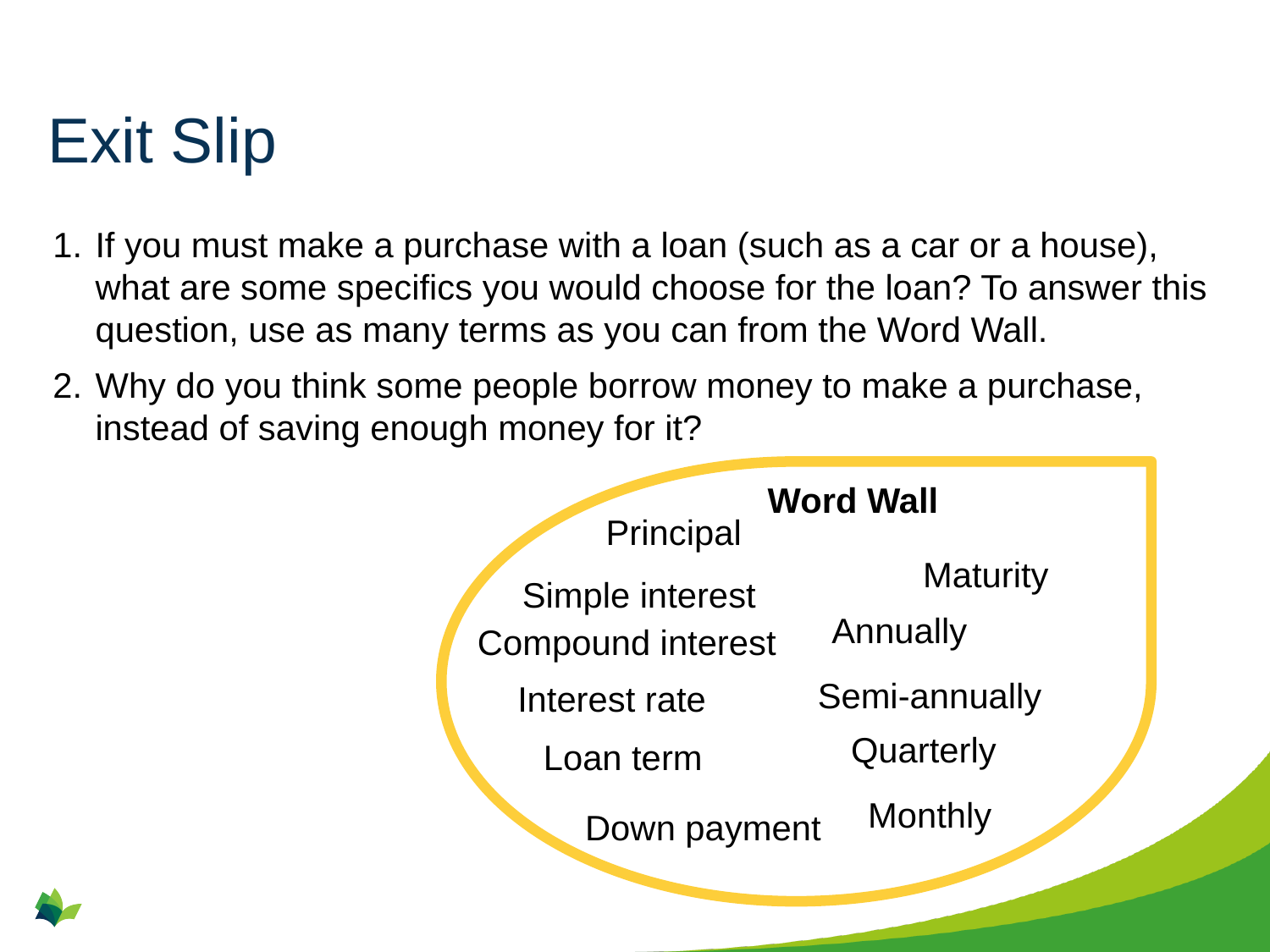

# Exit Slip
If you must make a purchase with a loan (such as a car or a house), what are some specifics you would choose for the loan? To answer this question, use as many terms as you can from the Word Wall.
Why do you think some people borrow money to make a purchase, instead of saving enough money for it?

Word Wall
Principal
Maturity
Simple interest
Annually
Compound interest
Semi-annually
Interest rate
Quarterly
Loan term
Monthly
Down payment